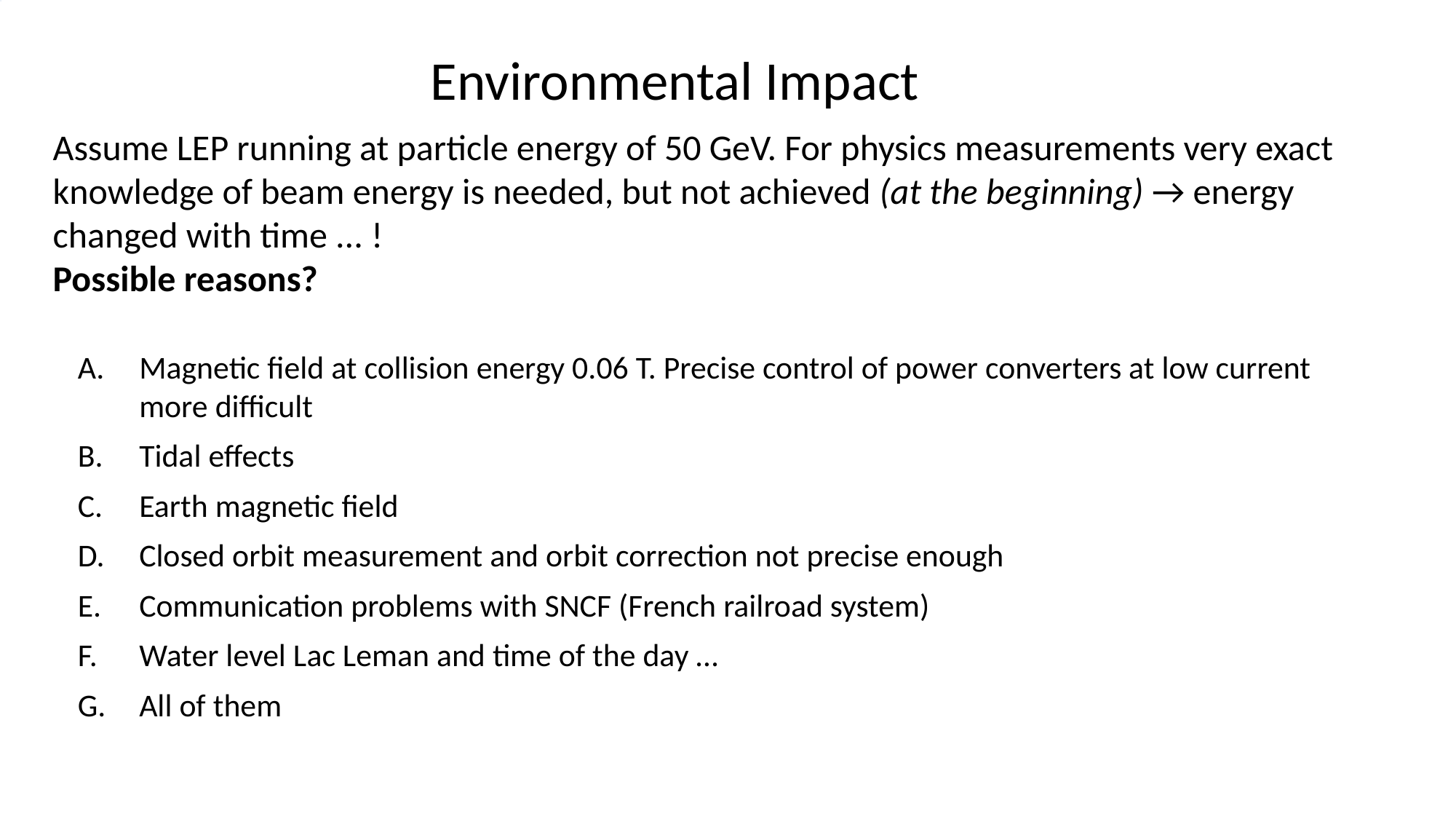

Environmental Impact
# Assume LEP running at particle energy of 50 GeV. For physics measurements very exact knowledge of beam energy is needed, but not achieved (at the beginning) → energy changed with time ... ! Possible reasons?
Magnetic field at collision energy 0.06 T. Precise control of power converters at low current more difficult
Tidal effects
Earth magnetic field
Closed orbit measurement and orbit correction not precise enough
Communication problems with SNCF (French railroad system)
Water level Lac Leman and time of the day …
All of them